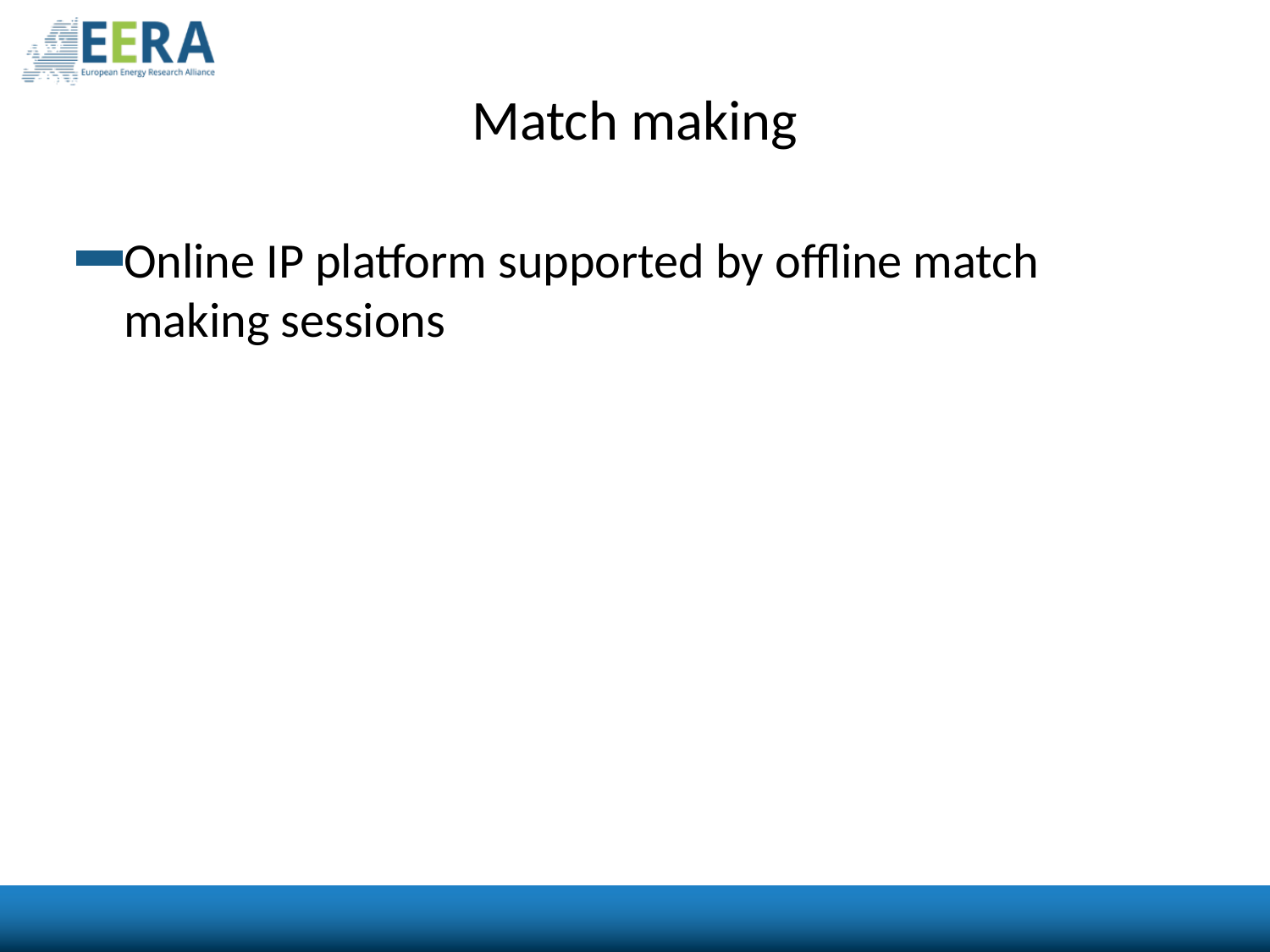

# Match making
Online IP platform supported by offline match making sessions